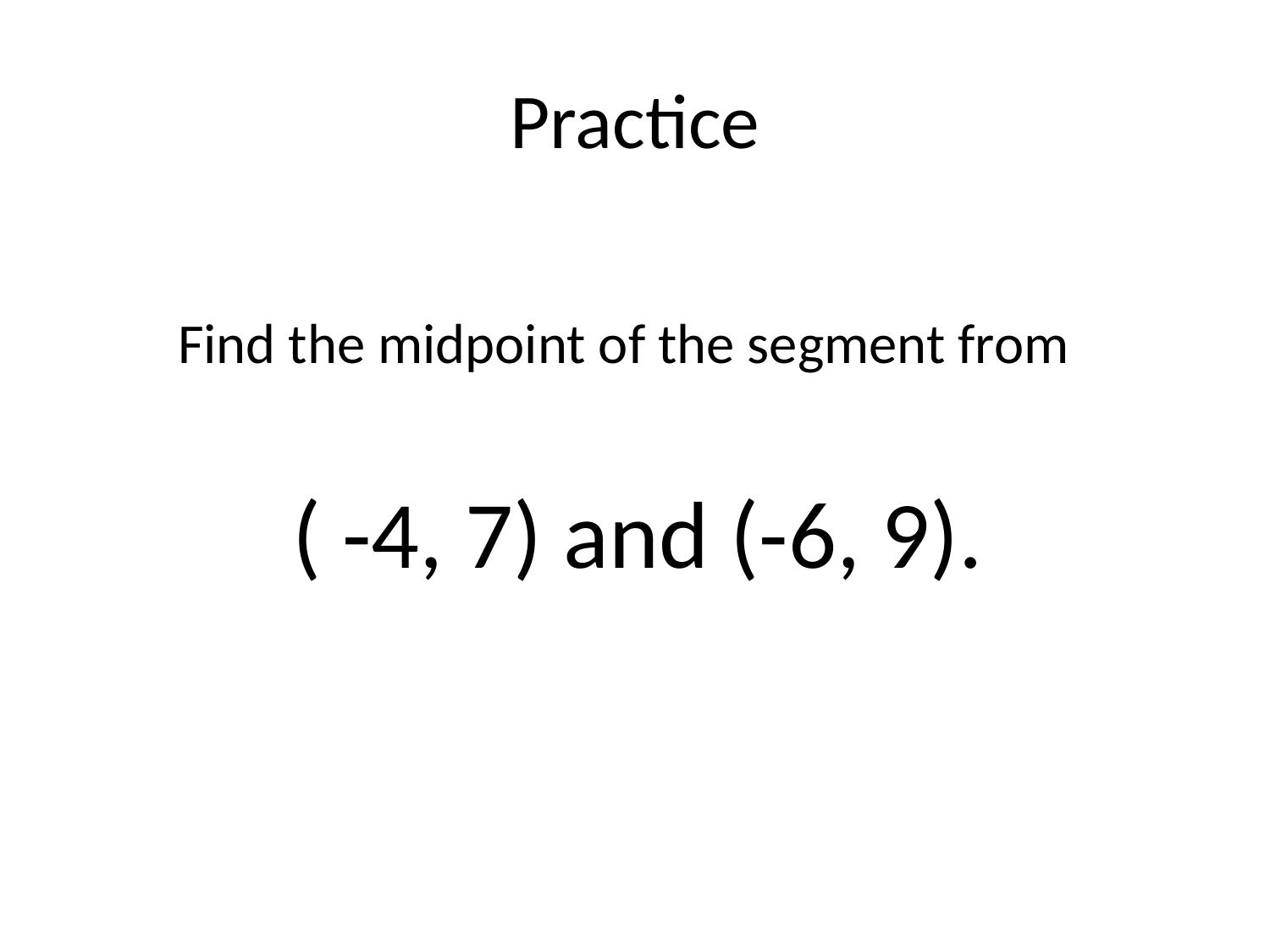

# Practice

        Find the midpoint of the segment from

          ( -4, 7) and (-6, 9).